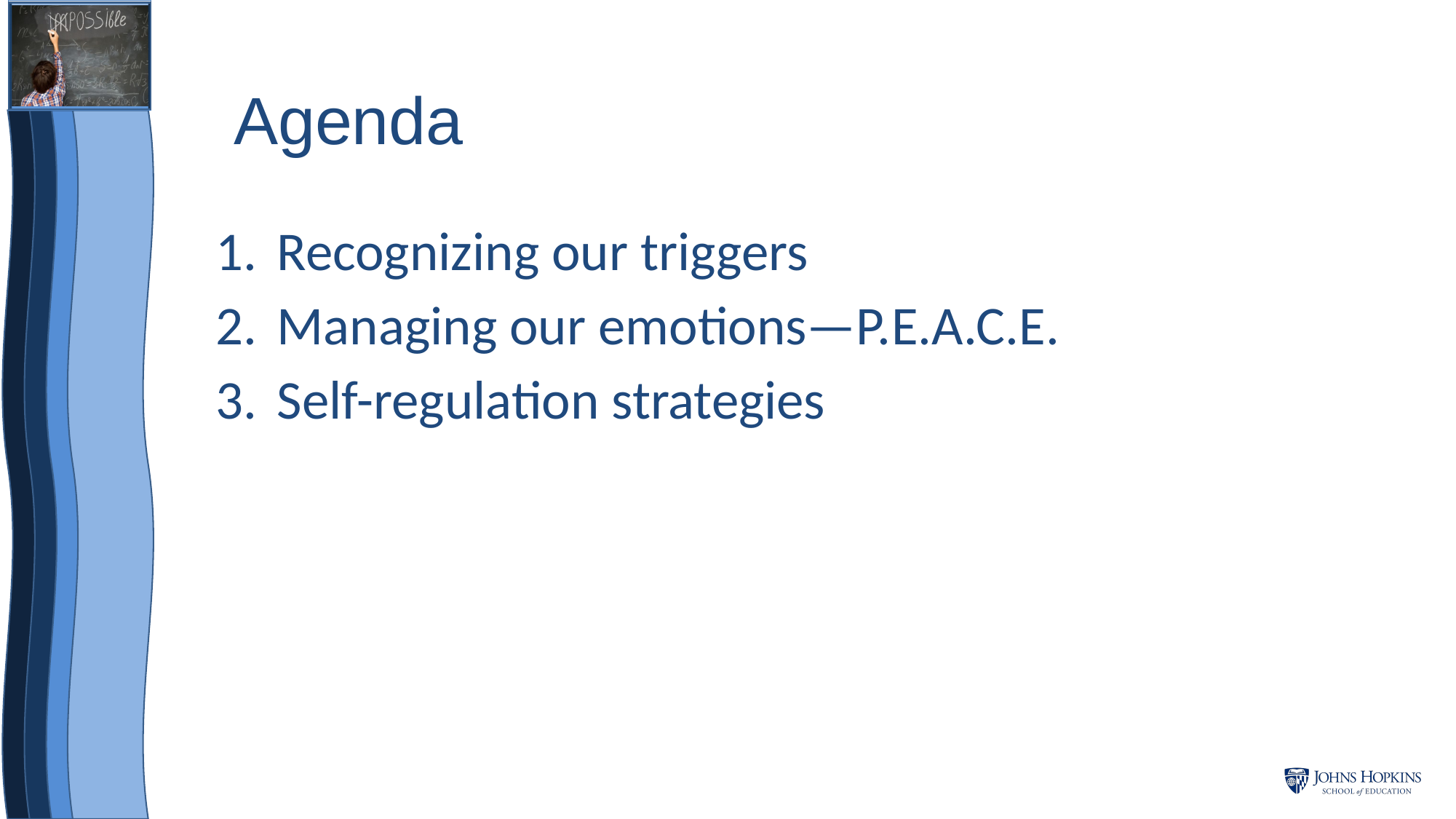

# Agenda
Recognizing our triggers
Managing our emotions—P.E.A.C.E.
Self-regulation strategies